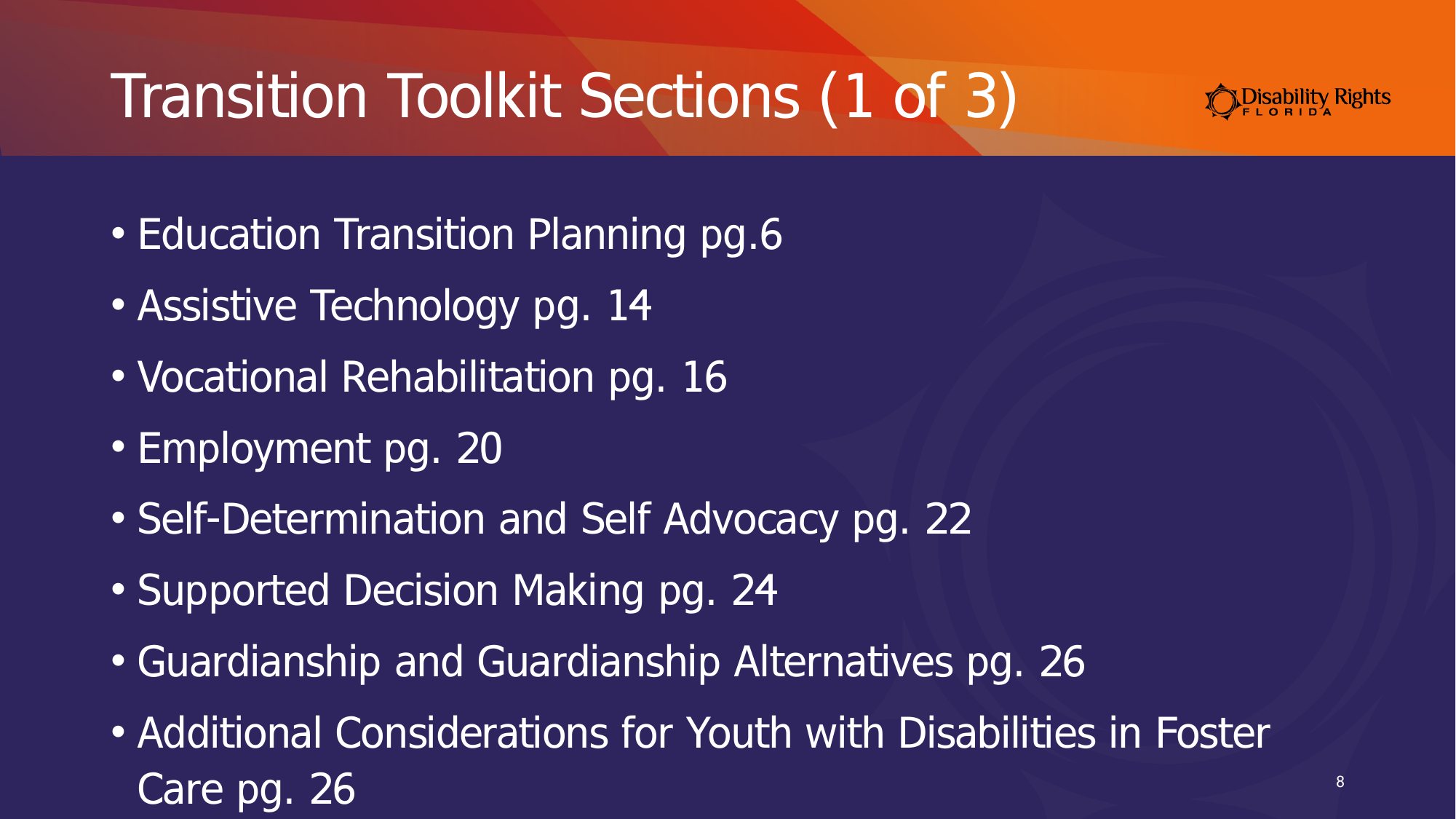

# Transition Toolkit Sections (1 of 3)
Education Transition Planning pg.6
Assistive Technology pg. 14
Vocational Rehabilitation pg. 16
Employment pg. 20
Self-Determination and Self Advocacy pg. 22
Supported Decision Making pg. 24
Guardianship and Guardianship Alternatives pg. 26
Additional Considerations for Youth with Disabilities in Foster Care pg. 26

8